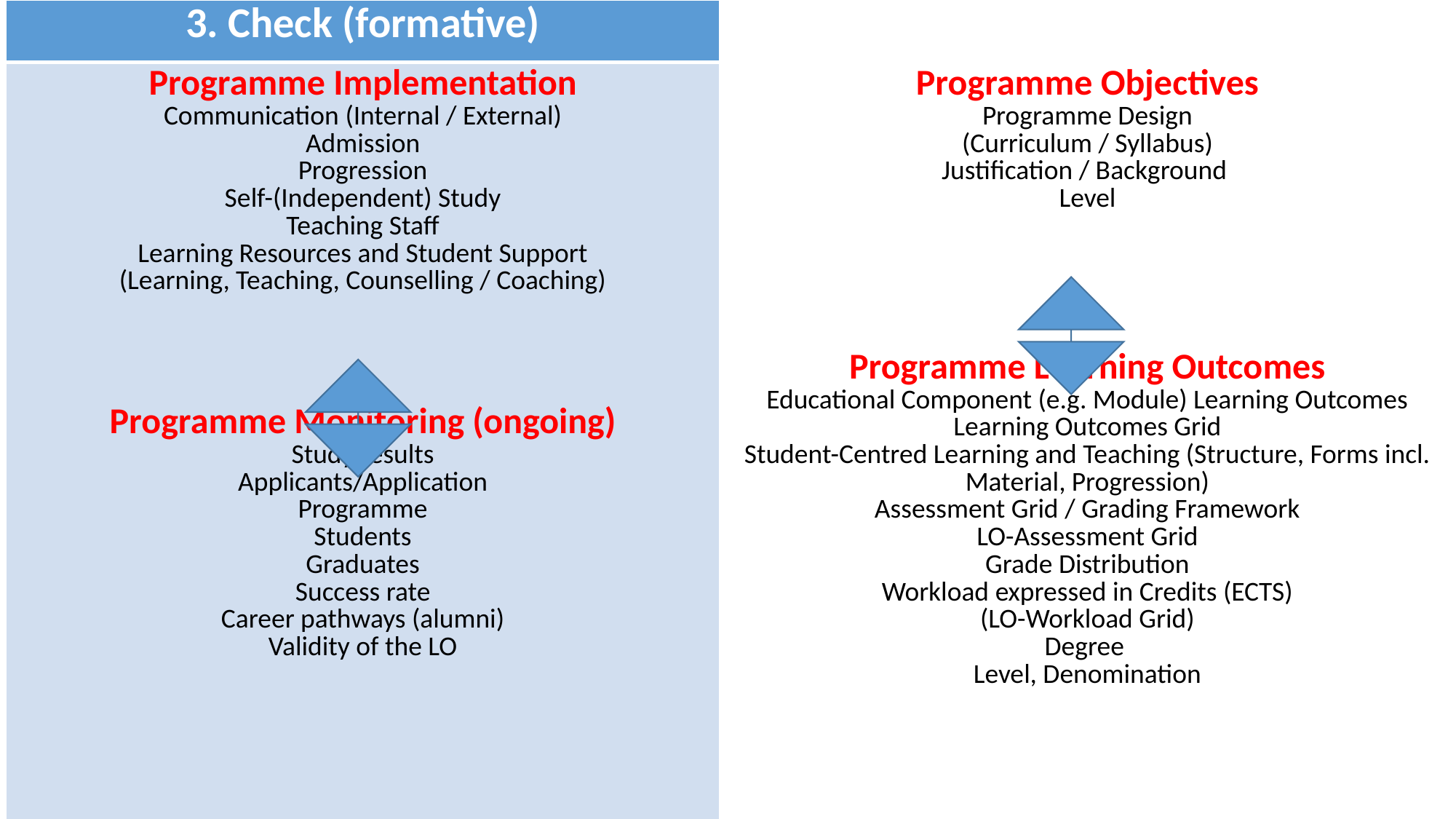

| 3. Check (formative) | Do (formative) |
| --- | --- |
| Programme Implementation Communication (Internal / External) Admission Progression Self-(Independent) Study Teaching Staff Learning Resources and Student Support (Learning, Teaching, Counselling / Coaching) Programme Monitoring (ongoing) Study results Applicants/Application Programme Students Graduates Success rate Career pathways (alumni) Validity of the LO | Programme Objectives Programme Design (Curriculum / Syllabus) Justification / Background Level Programme Learning Outcomes Educational Component (e.g. Module) Learning Outcomes Learning Outcomes Grid Student-Centred Learning and Teaching (Structure, Forms incl. Material, Progression) Assessment Grid / Grading Framework LO-Assessment Grid Grade Distribution Workload expressed in Credits (ECTS) (LO-Workload Grid) Degree Level, Denomination |